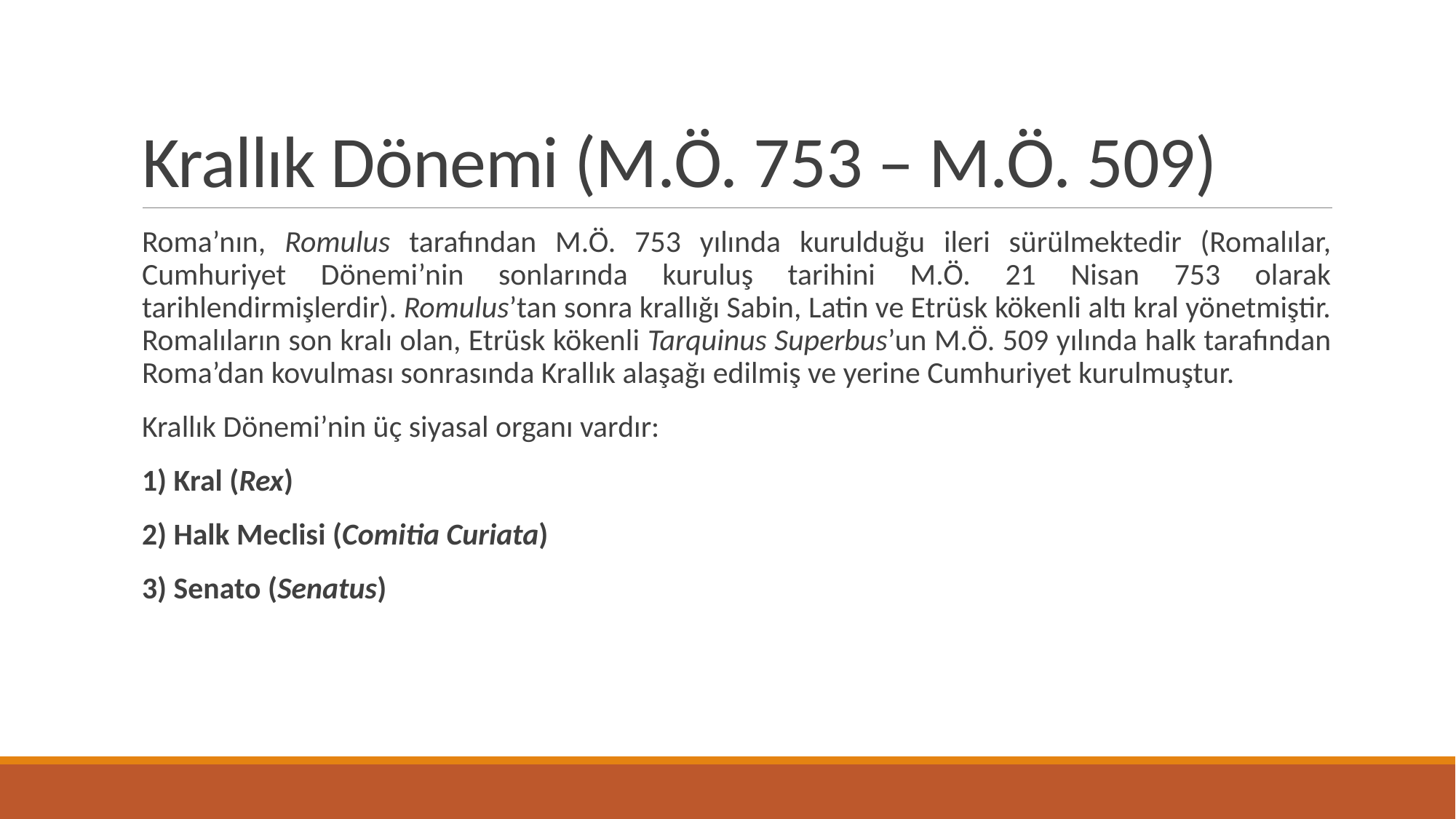

# Krallık Dönemi (M.Ö. 753 – M.Ö. 509)
Roma’nın, Romulus tarafından M.Ö. 753 yılında kurulduğu ileri sürülmektedir (Romalılar, Cumhuriyet Dönemi’nin sonlarında kuruluş tarihini M.Ö. 21 Nisan 753 olarak tarihlendirmişlerdir). Romulus’tan sonra krallığı Sabin, Latin ve Etrüsk kökenli altı kral yönetmiştir. Romalıların son kralı olan, Etrüsk kökenli Tarquinus Superbus’un M.Ö. 509 yılında halk tarafından Roma’dan kovulması sonrasında Krallık alaşağı edilmiş ve yerine Cumhuriyet kurulmuştur.
Krallık Dönemi’nin üç siyasal organı vardır:
1) Kral (Rex)
2) Halk Meclisi (Comitia Curiata)
3) Senato (Senatus)